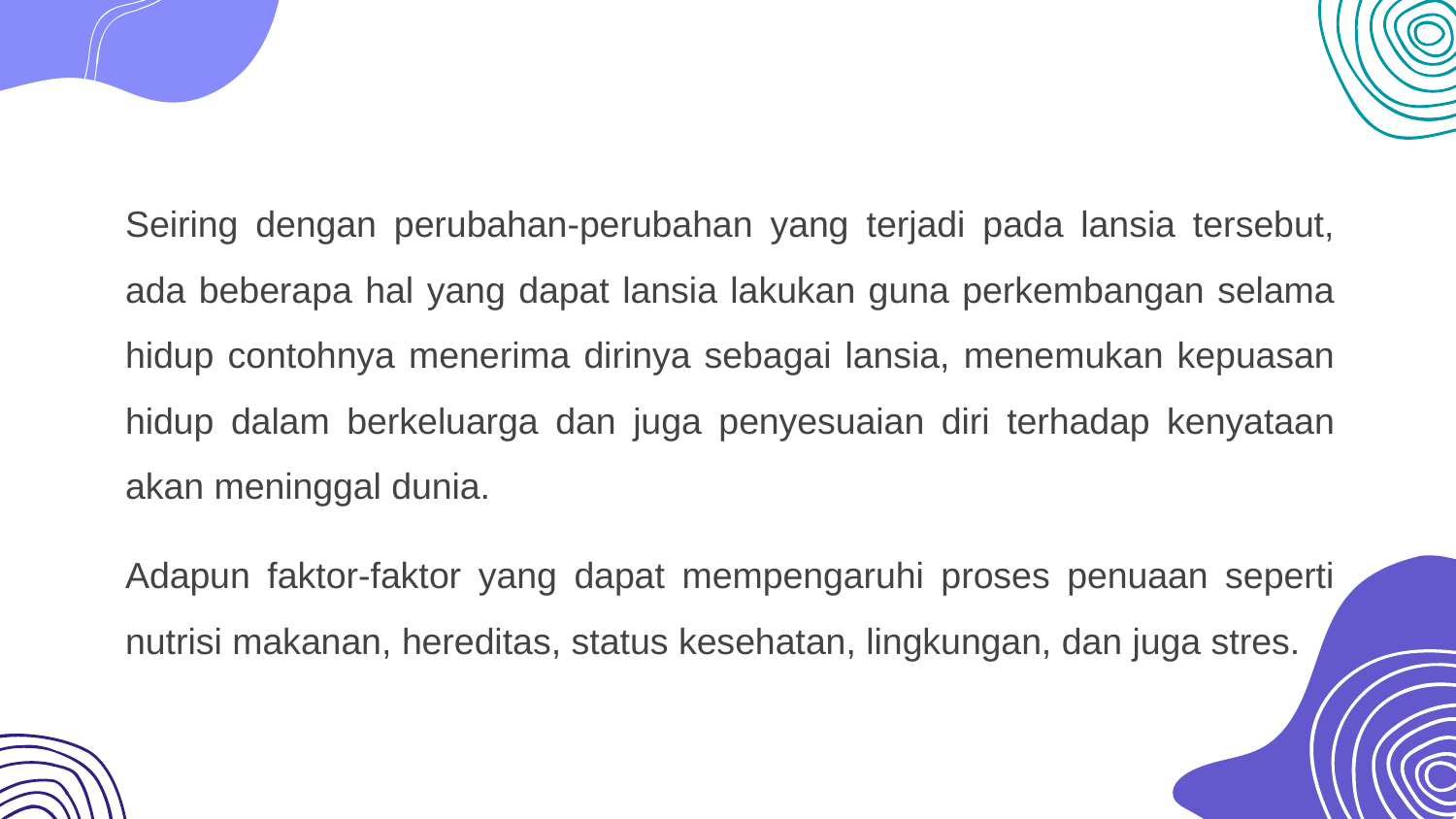

#
Seiring dengan perubahan-perubahan yang terjadi pada lansia tersebut, ada beberapa hal yang dapat lansia lakukan guna perkembangan selama hidup contohnya menerima dirinya sebagai lansia, menemukan kepuasan hidup dalam berkeluarga dan juga penyesuaian diri terhadap kenyataan akan meninggal dunia.
Adapun faktor-faktor yang dapat mempengaruhi proses penuaan seperti nutrisi makanan, hereditas, status kesehatan, lingkungan, dan juga stres.